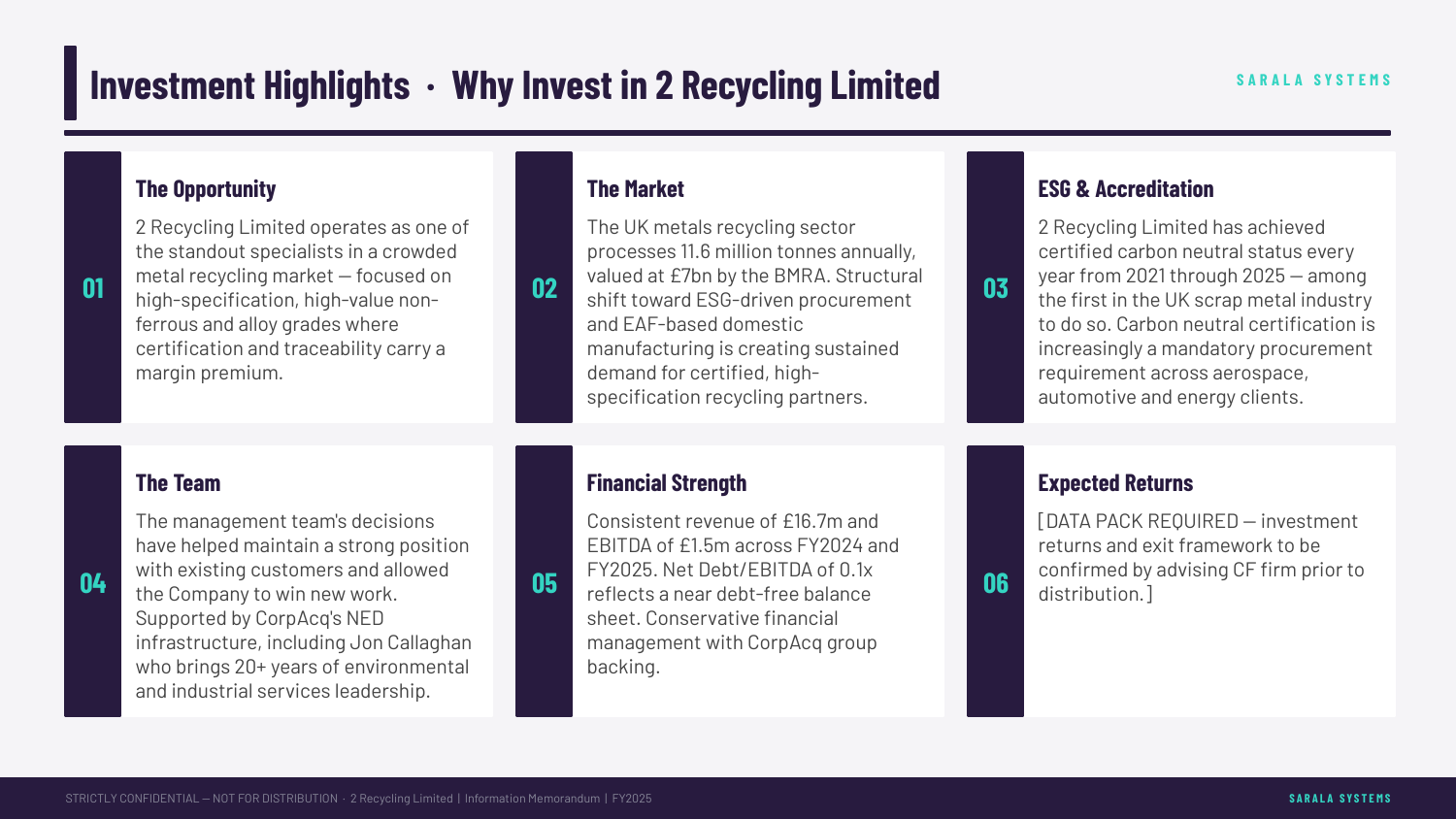

Investment Highlights  ·  Why Invest in 2 Recycling Limited
SARALA SYSTEMS

01

02

03
The Opportunity
The Market
ESG & Accreditation
2 Recycling Limited operates as one of the standout specialists in a crowded metal recycling market — focused on high-specification, high-value non-ferrous and alloy grades where certification and traceability carry a margin premium.
The UK metals recycling sector processes 11.6 million tonnes annually, valued at £7bn by the BMRA. Structural shift toward ESG-driven procurement and EAF-based domestic manufacturing is creating sustained demand for certified, high-specification recycling partners.
2 Recycling Limited has achieved certified carbon neutral status every year from 2021 through 2025 — among the first in the UK scrap metal industry to do so. Carbon neutral certification is increasingly a mandatory procurement requirement across aerospace, automotive and energy clients.

04

05

06
The Team
Financial Strength
Expected Returns
The management team's decisions have helped maintain a strong position with existing customers and allowed the Company to win new work. Supported by CorpAcq's NED infrastructure, including Jon Callaghan who brings 20+ years of environmental and industrial services leadership.
Consistent revenue of £16.7m and EBITDA of £1.5m across FY2024 and FY2025. Net Debt/EBITDA of 0.1x reflects a near debt-free balance sheet. Conservative financial management with CorpAcq group backing.
[DATA PACK REQUIRED — investment returns and exit framework to be confirmed by advising CF firm prior to distribution.]

STRICTLY CONFIDENTIAL — NOT FOR DISTRIBUTION  ·  2 Recycling Limited  |  Information Memorandum  |  FY2025
SARALA SYSTEMS